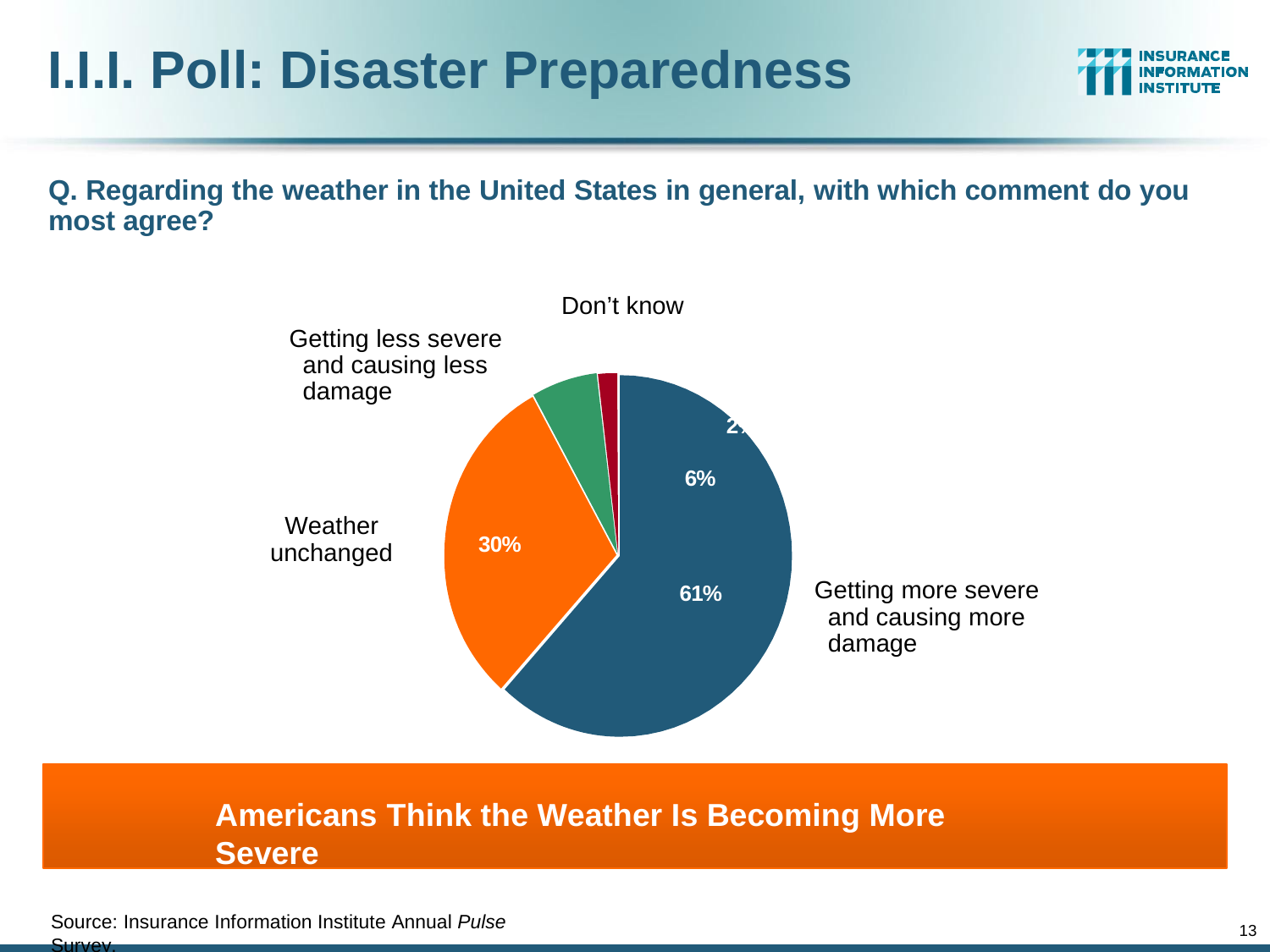

# I.I.I. Poll: Disaster Preparedness
Q. Regarding the weather in the United States in general, with which comment do you most agree?

Don’t know
Getting less severe and causing less damage
2%

6%

Weather unchanged
30%
Getting more severe and causing more damage
61%

Americans Think the Weather Is Becoming More Severe
Source: Insurance Information Institute Annual Pulse Survey.
13